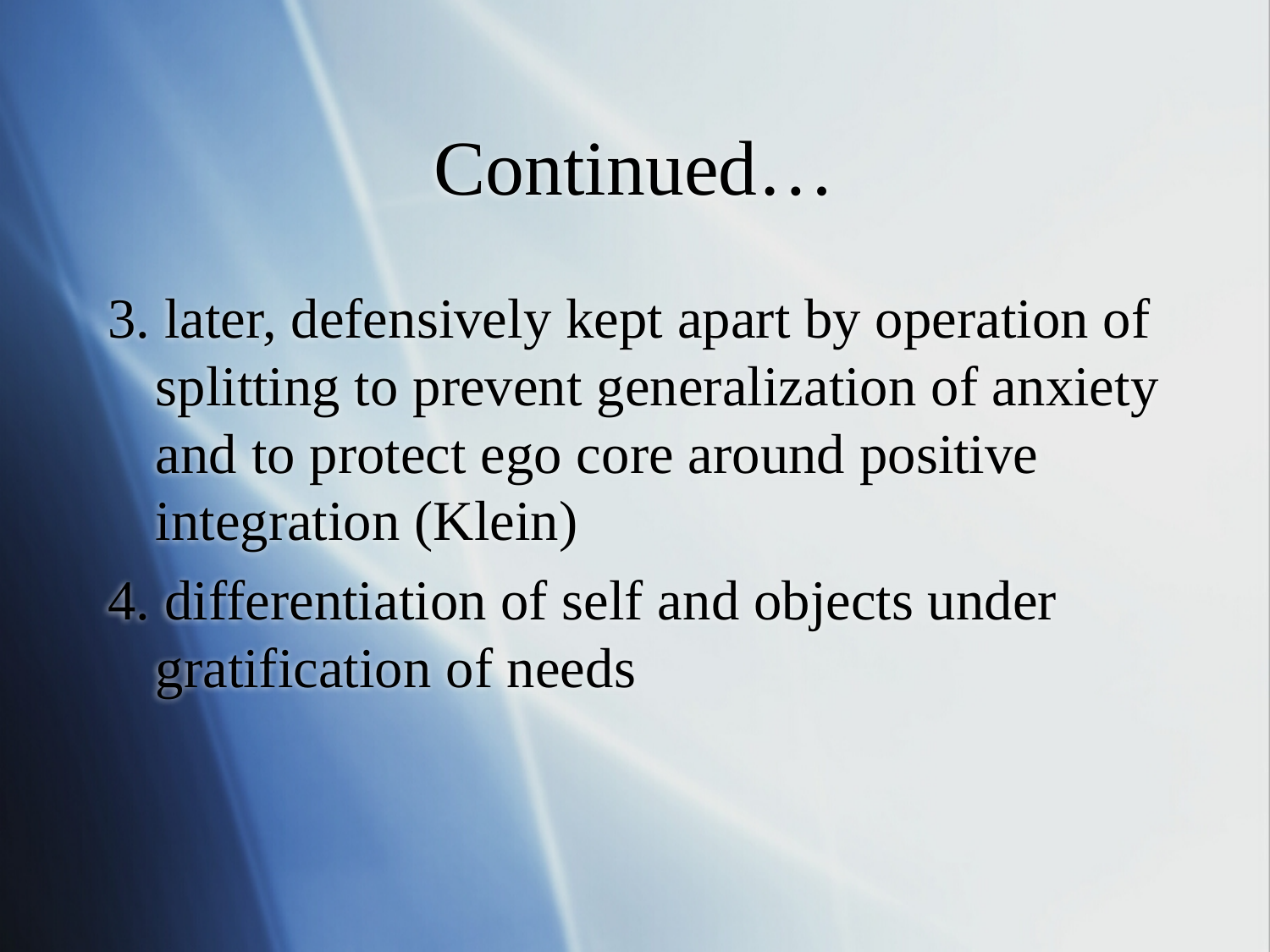

# Continued…
3. later, defensively kept apart by operation of splitting to prevent generalization of anxiety and to protect ego core around positive integration (Klein)
4. differentiation of self and objects under gratification of needs